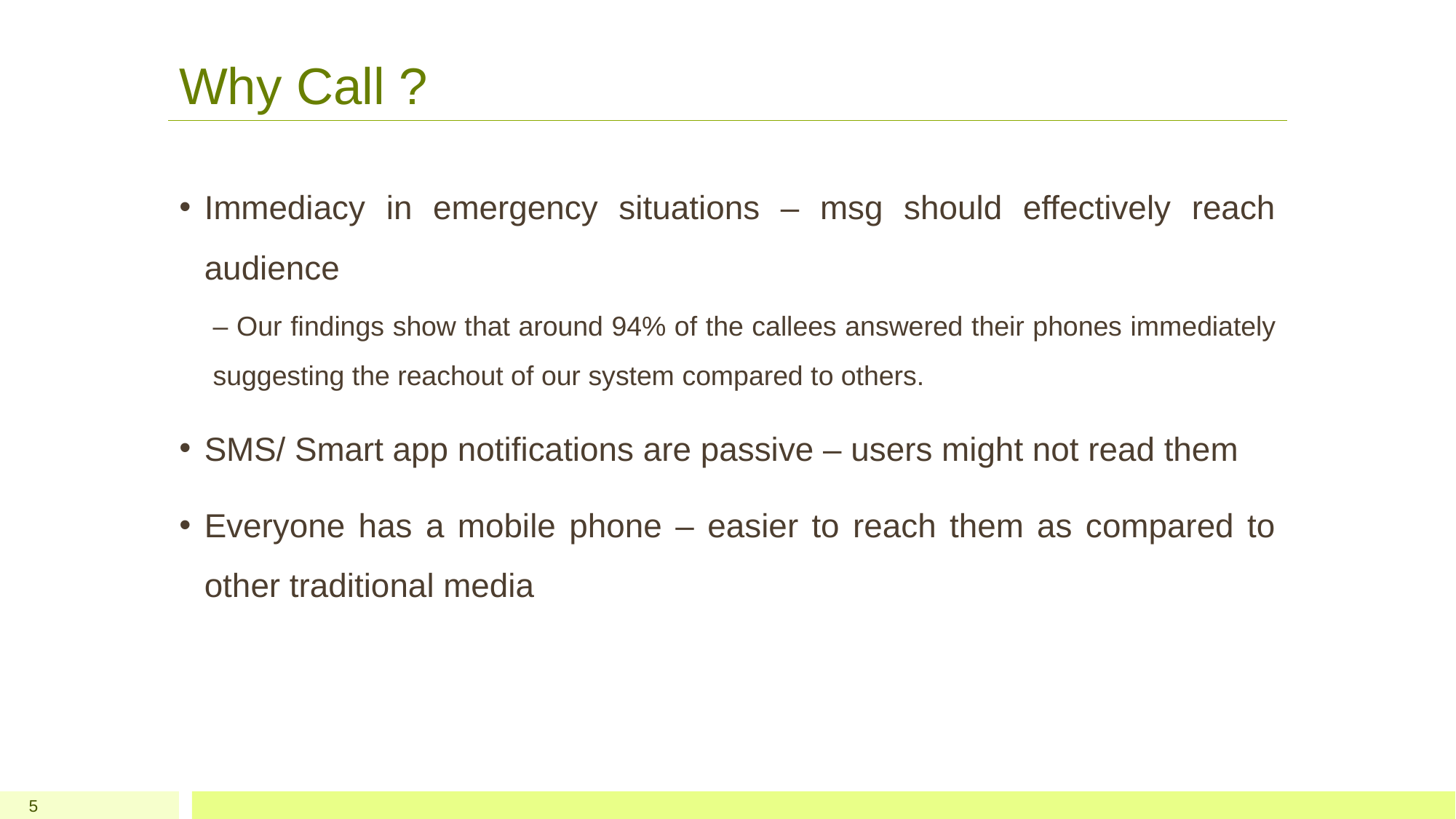

# Why Call ?
Immediacy in emergency situations – msg should effectively reach audience
– Our findings show that around 94% of the callees answered their phones immediately suggesting the reachout of our system compared to others.
SMS/ Smart app notifications are passive – users might not read them
Everyone has a mobile phone – easier to reach them as compared to other traditional media

5